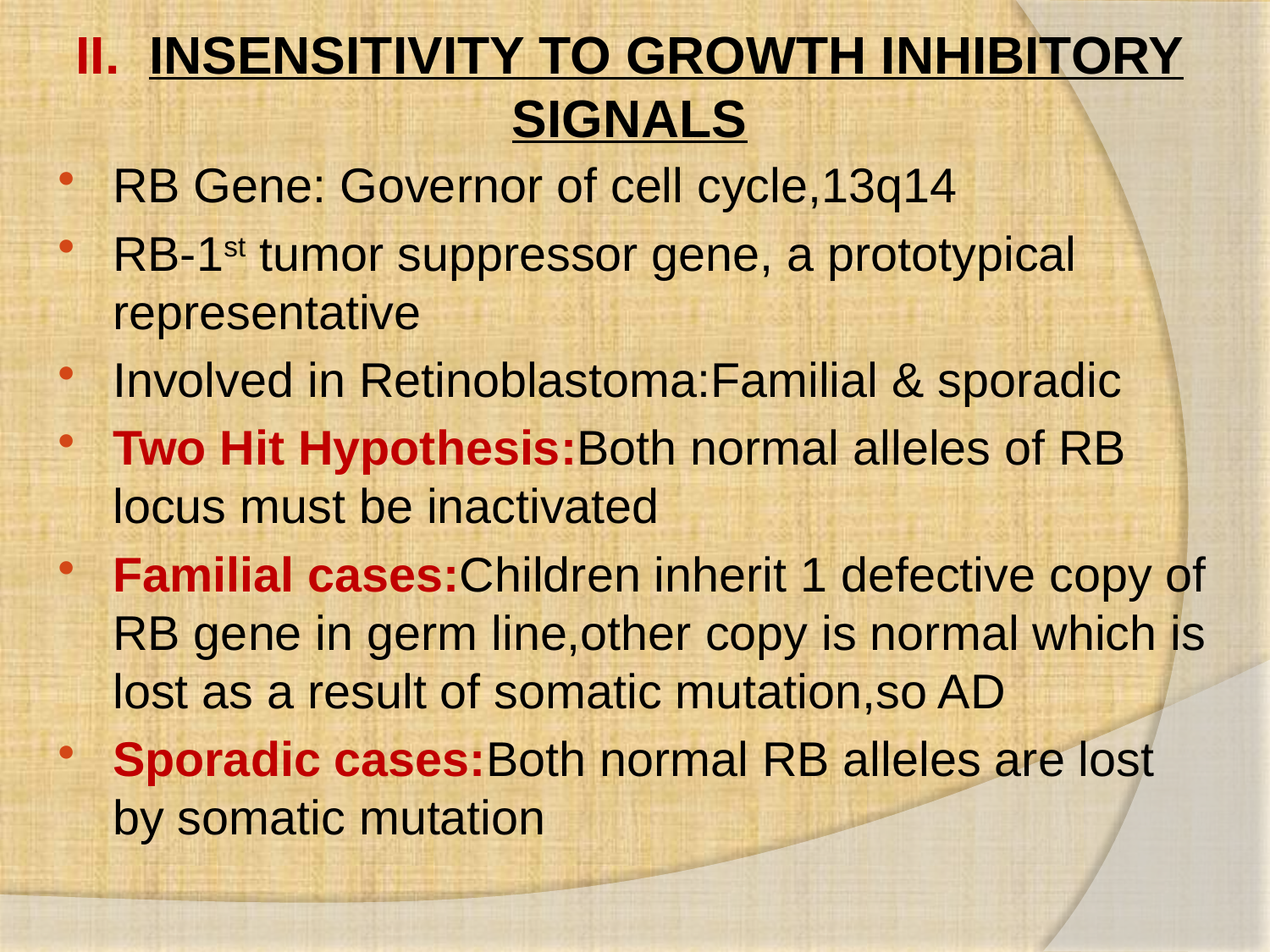

# II.  INSENSITIVITY TO GROWTH INHIBITORY SIGNALS
RB Gene: Governor of cell cycle,13q14
RB-1st tumor suppressor gene, a prototypical representative
Involved in Retinoblastoma:Familial & sporadic
Two Hit Hypothesis:Both normal alleles of RB locus must be inactivated
Familial cases:Children inherit 1 defective copy of RB gene in germ line,other copy is normal which is lost as a result of somatic mutation,so AD
Sporadic cases:Both normal RB alleles are lost by somatic mutation